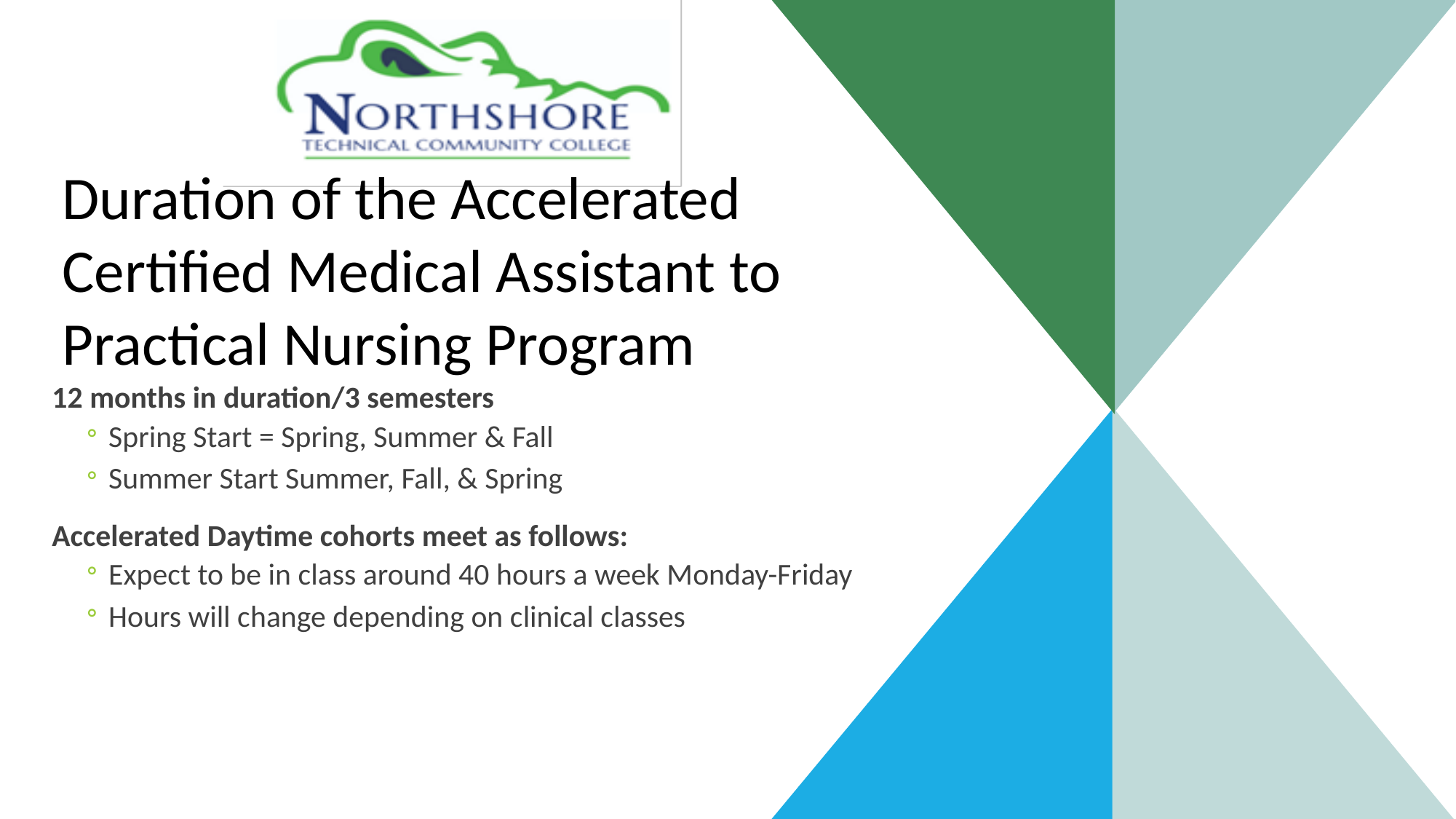

# Duration of the Accelerated Certified Medical Assistant to Practical Nursing Program
12 months in duration/3 semesters
Spring Start = Spring, Summer & Fall
Summer Start Summer, Fall, & Spring
Accelerated Daytime cohorts meet as follows:
Expect to be in class around 40 hours a week Monday-Friday
Hours will change depending on clinical classes